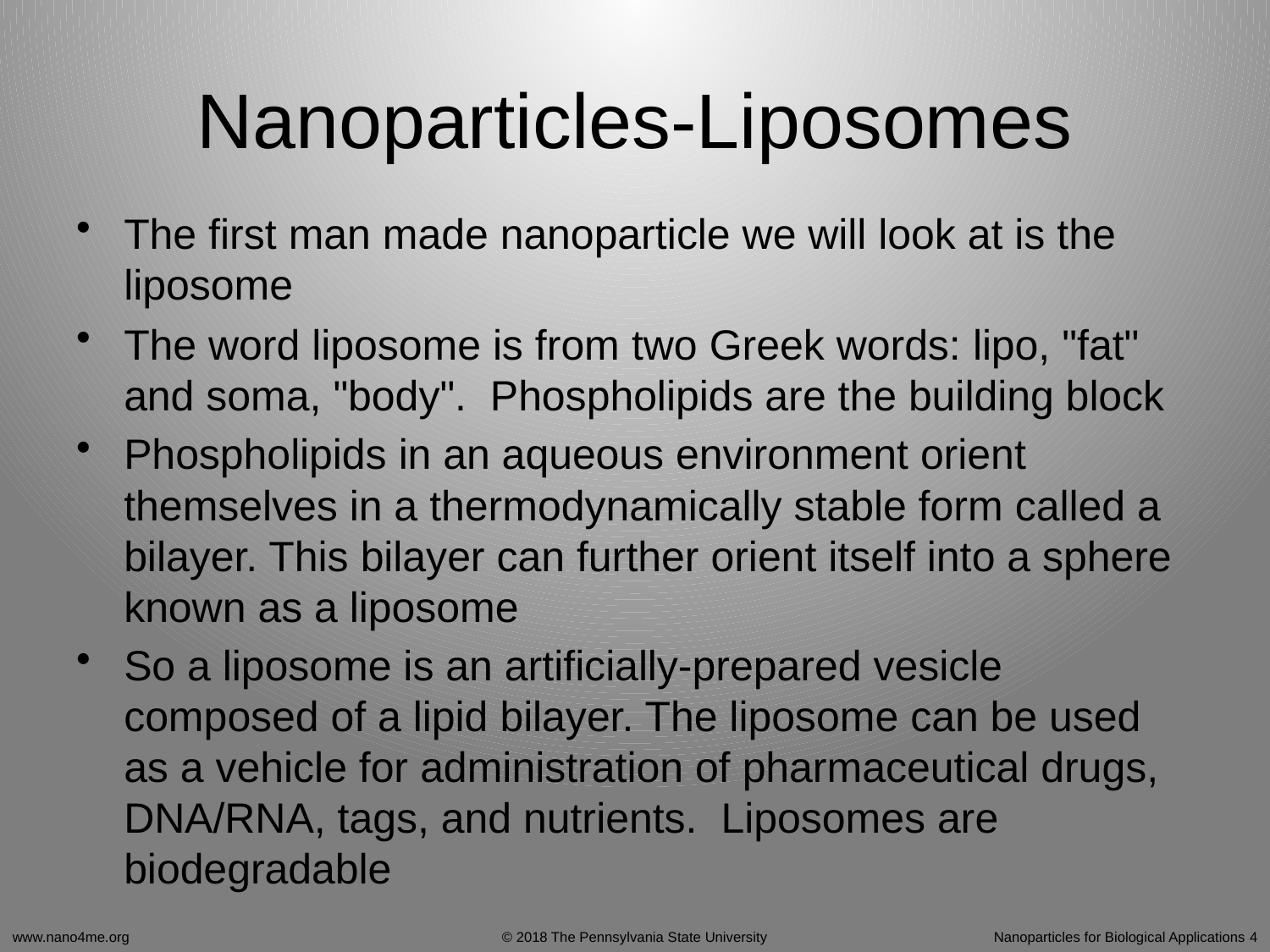

# Nanoparticles-Liposomes
The first man made nanoparticle we will look at is the liposome
The word liposome is from two Greek words: lipo, "fat" and soma, "body".  Phospholipids are the building block
Phospholipids in an aqueous environment orient themselves in a thermodynamically stable form called a bilayer. This bilayer can further orient itself into a sphere known as a liposome
So a liposome is an artificially-prepared vesicle composed of a lipid bilayer. The liposome can be used as a vehicle for administration of pharmaceutical drugs, DNA/RNA, tags, and nutrients.  Liposomes are biodegradable